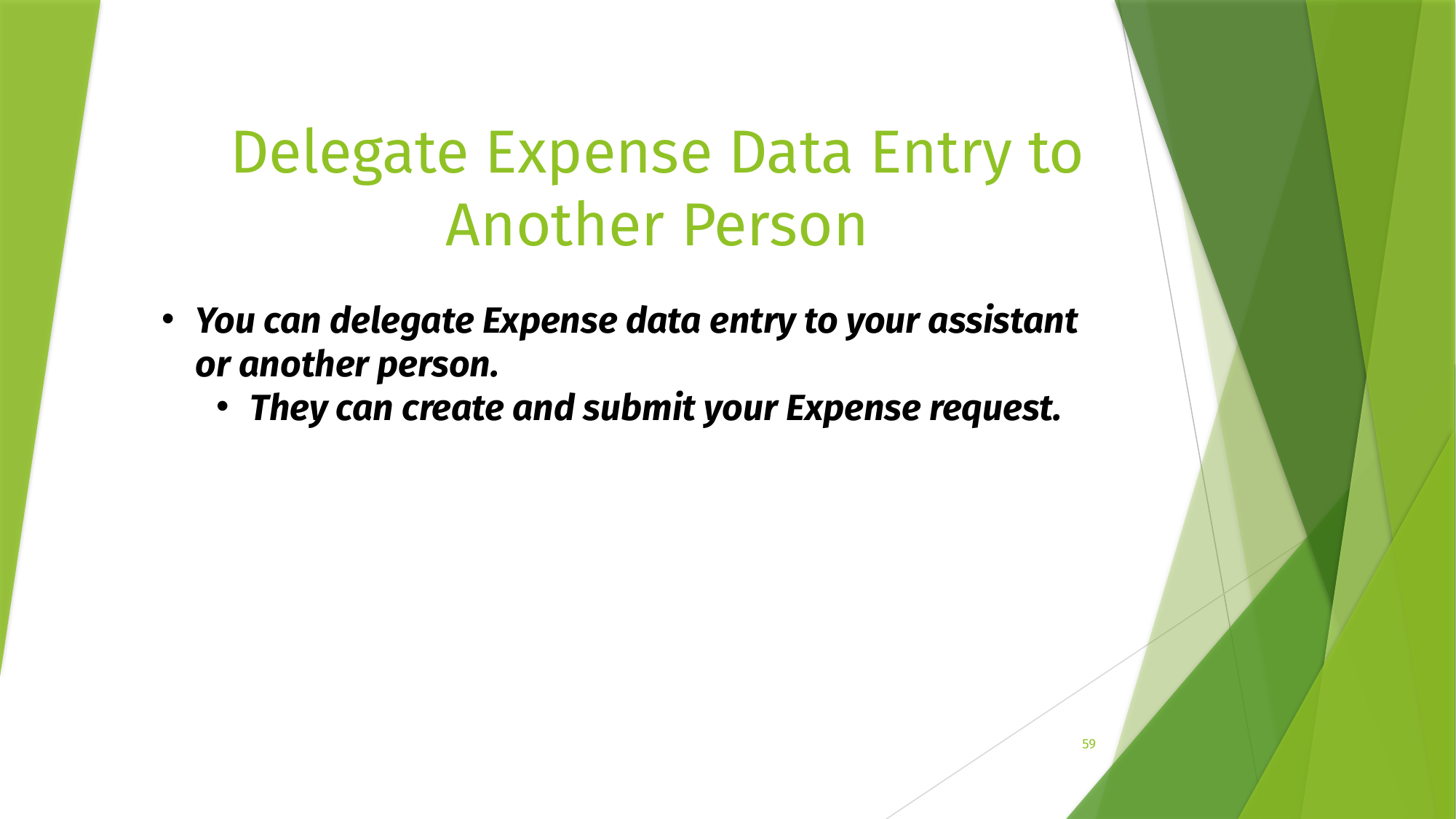

# Delegate Expense Data Entry to Another Person
You can delegate Expense data entry to your assistant or another person.
They can create and submit your Expense request.

59